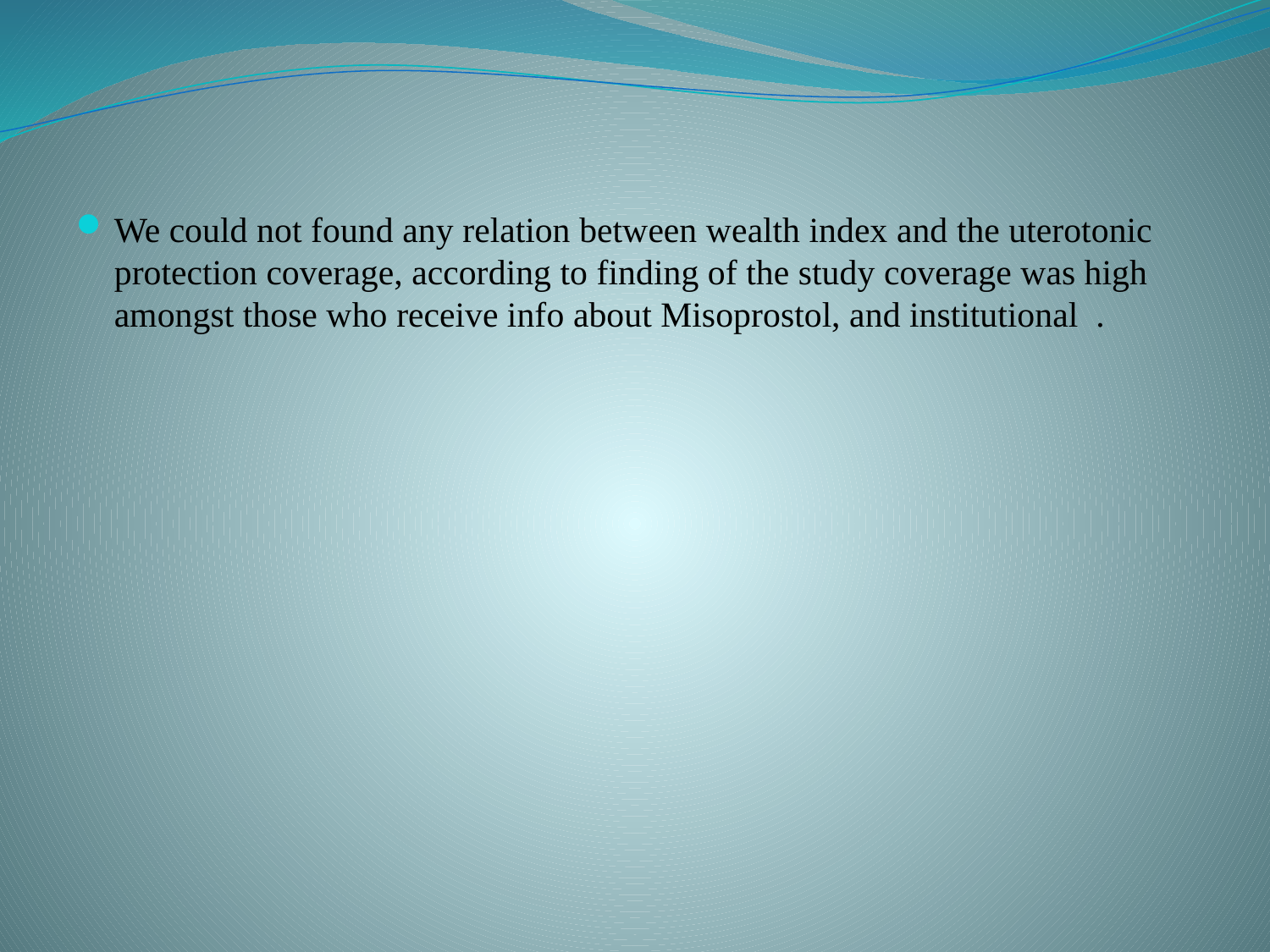

#
We could not found any relation between wealth index and the uterotonic protection coverage, according to finding of the study coverage was high amongst those who receive info about Misoprostol, and institutional  .